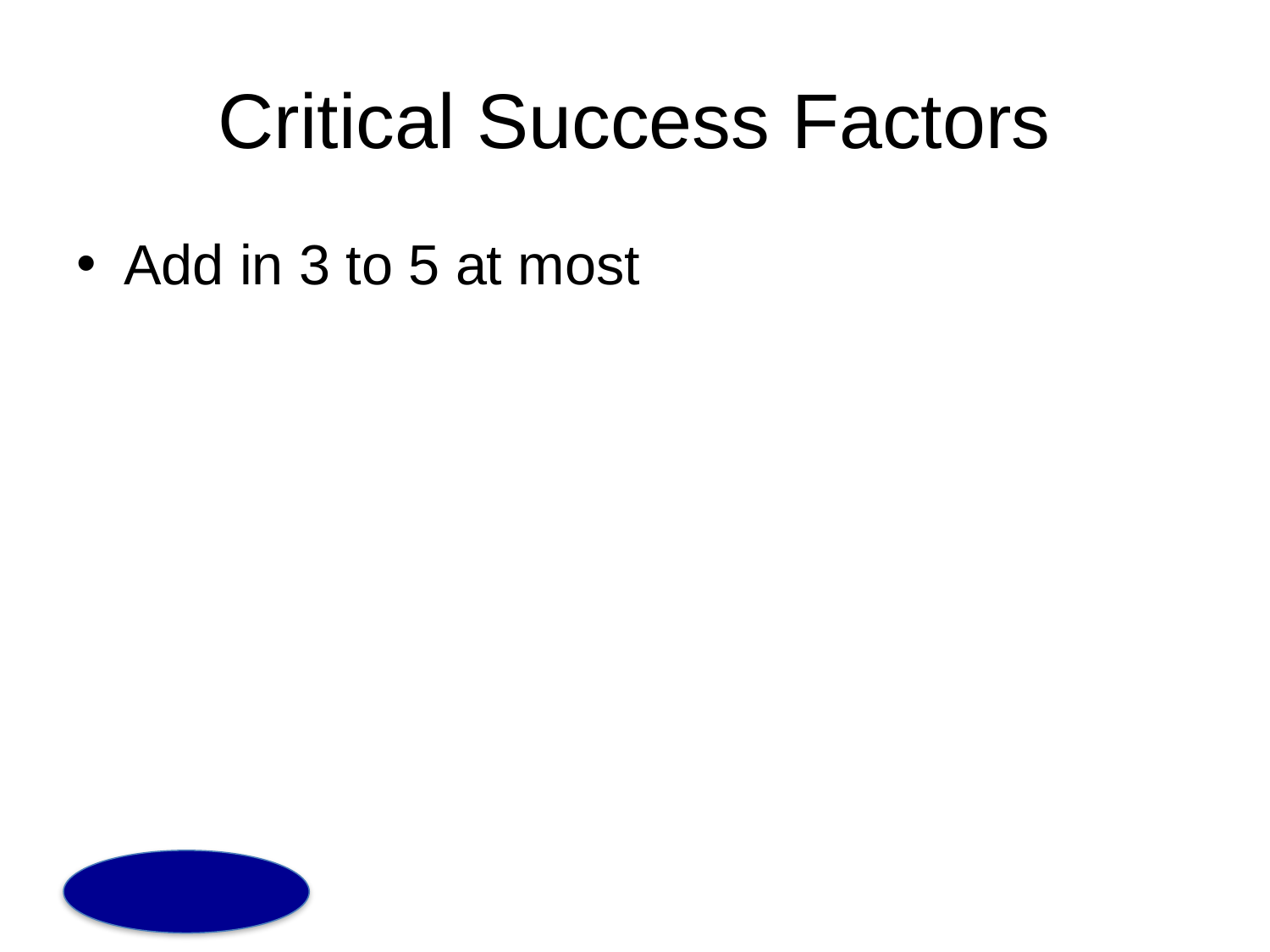

# Critical Success Factors
Add in 3 to 5 at most